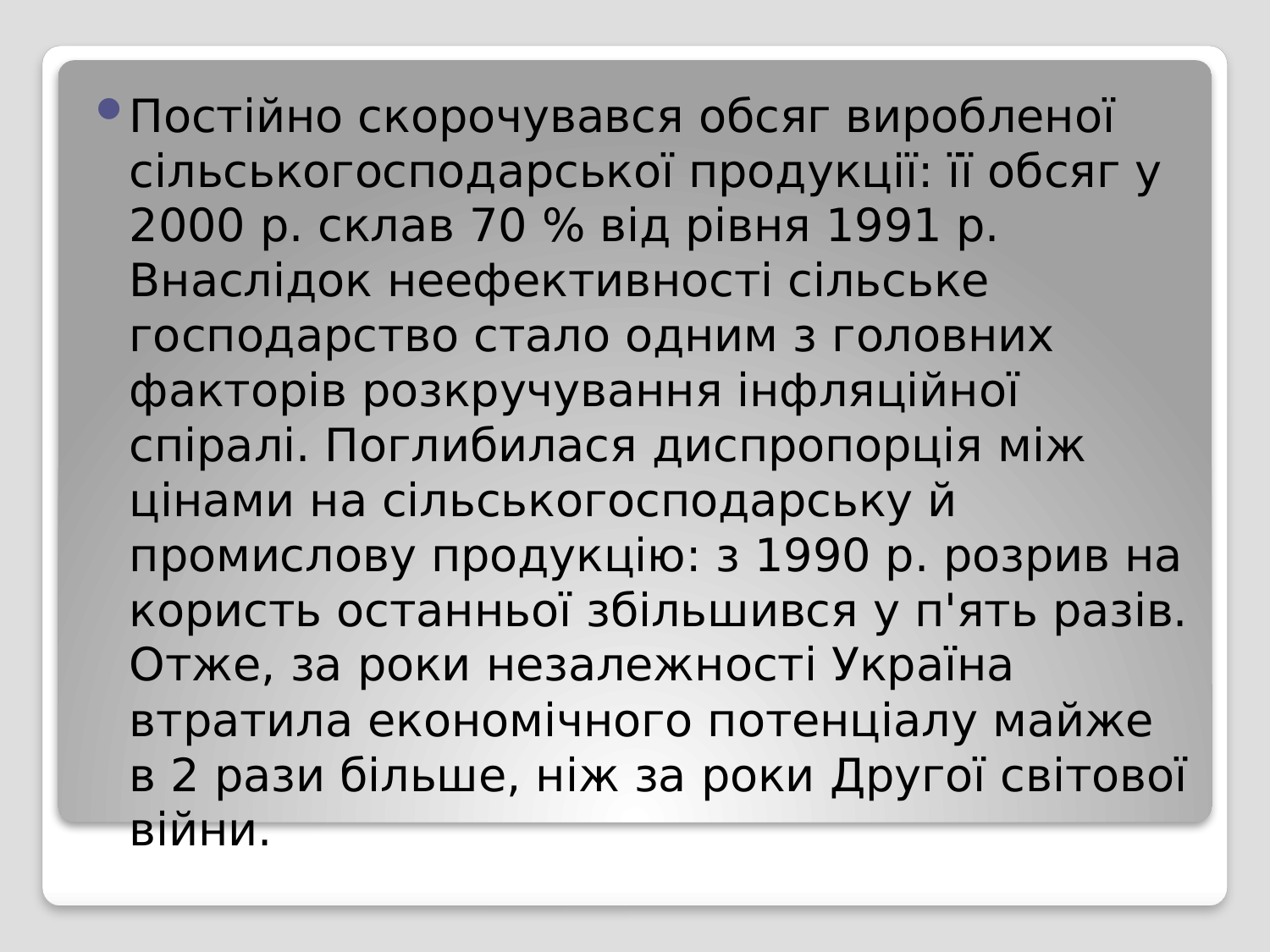

Постійно скорочувався обсяг виробленої сільськогосподарської продукції: її обсяг у 2000 р. склав 70 % від рівня 1991 р. Внаслідок неефективності сільське господарство стало одним з головних факторів розкручування інфляційної спіралі. Поглибилася диспропорція між цінами на сільськогосподарську й промислову продукцію: з 1990 р. розрив на користь останньої збільшився у п'ять разів. Отже, за роки незалежності Україна втратила економічного потенціалу майже в 2 рази більше, ніж за роки Другої світової війни.